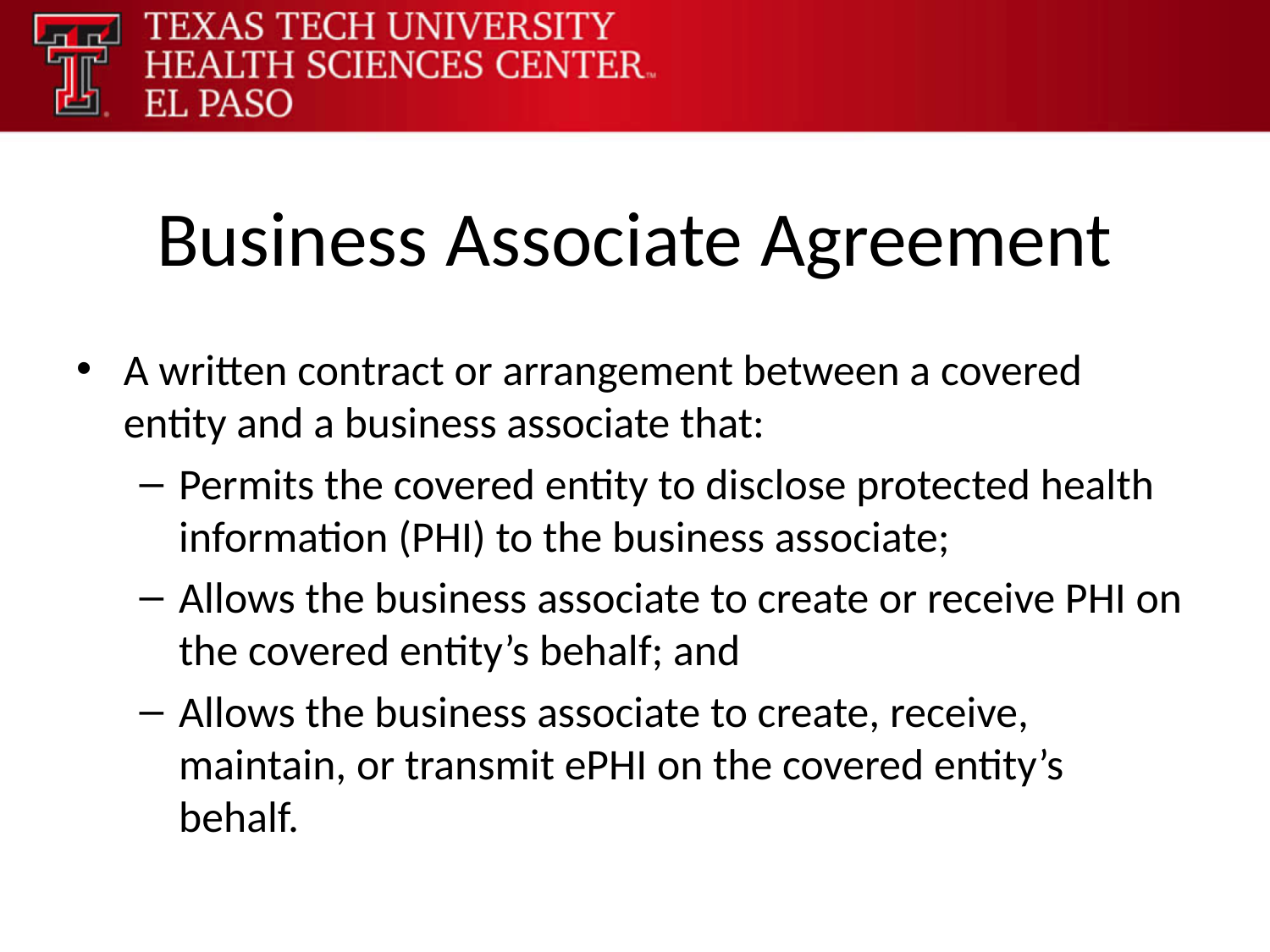

# Business Associate Agreement
A written contract or arrangement between a covered entity and a business associate that:
Permits the covered entity to disclose protected health information (PHI) to the business associate;
Allows the business associate to create or receive PHI on the covered entity’s behalf; and
Allows the business associate to create, receive, maintain, or transmit ePHI on the covered entity’s behalf.